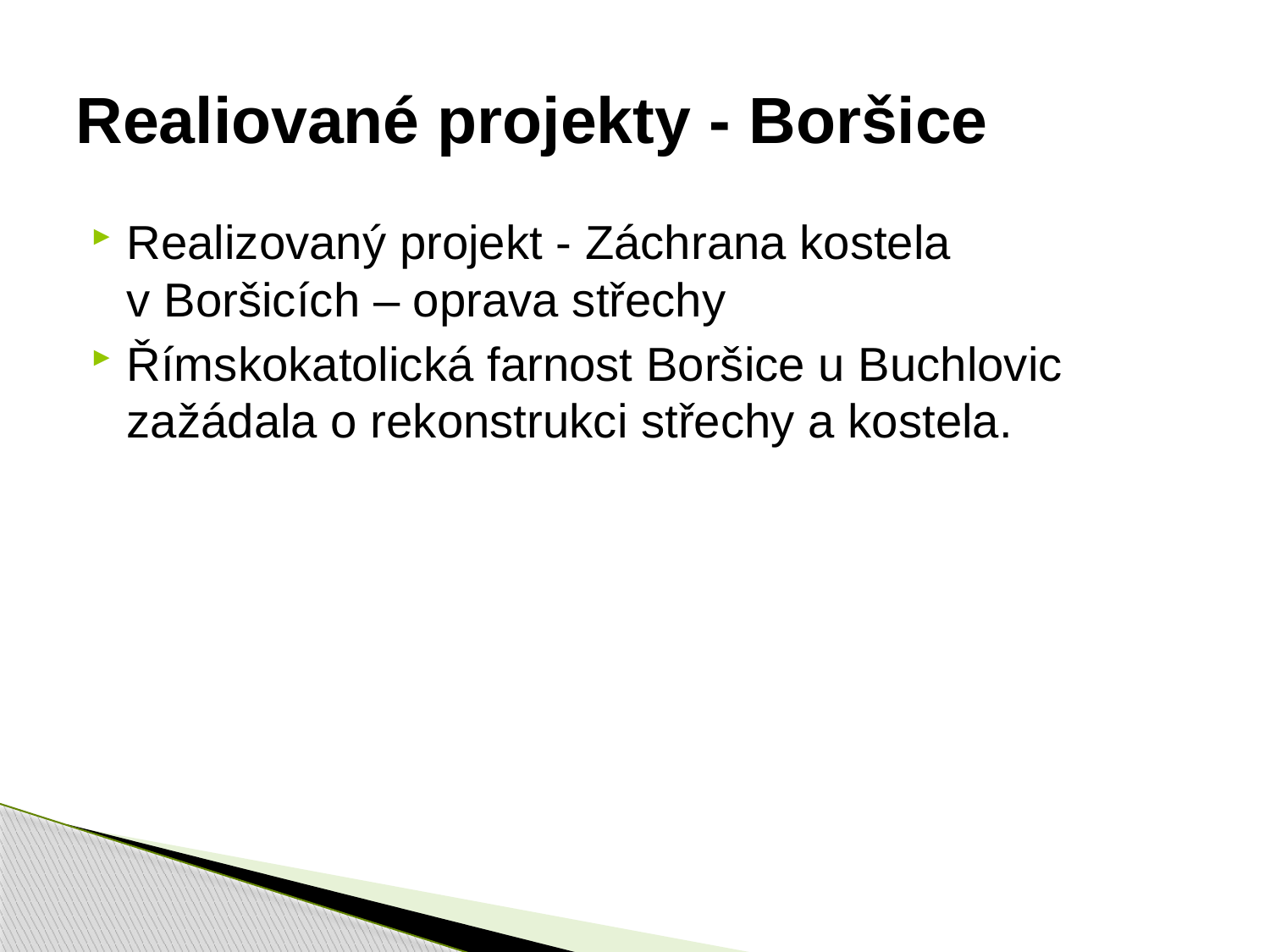

# Realiované projekty - Boršice
Realizovaný projekt - Záchrana kostela v Boršicích – oprava střechy
Římskokatolická farnost Boršice u Buchlovic zažádala o rekonstrukci střechy a kostela.